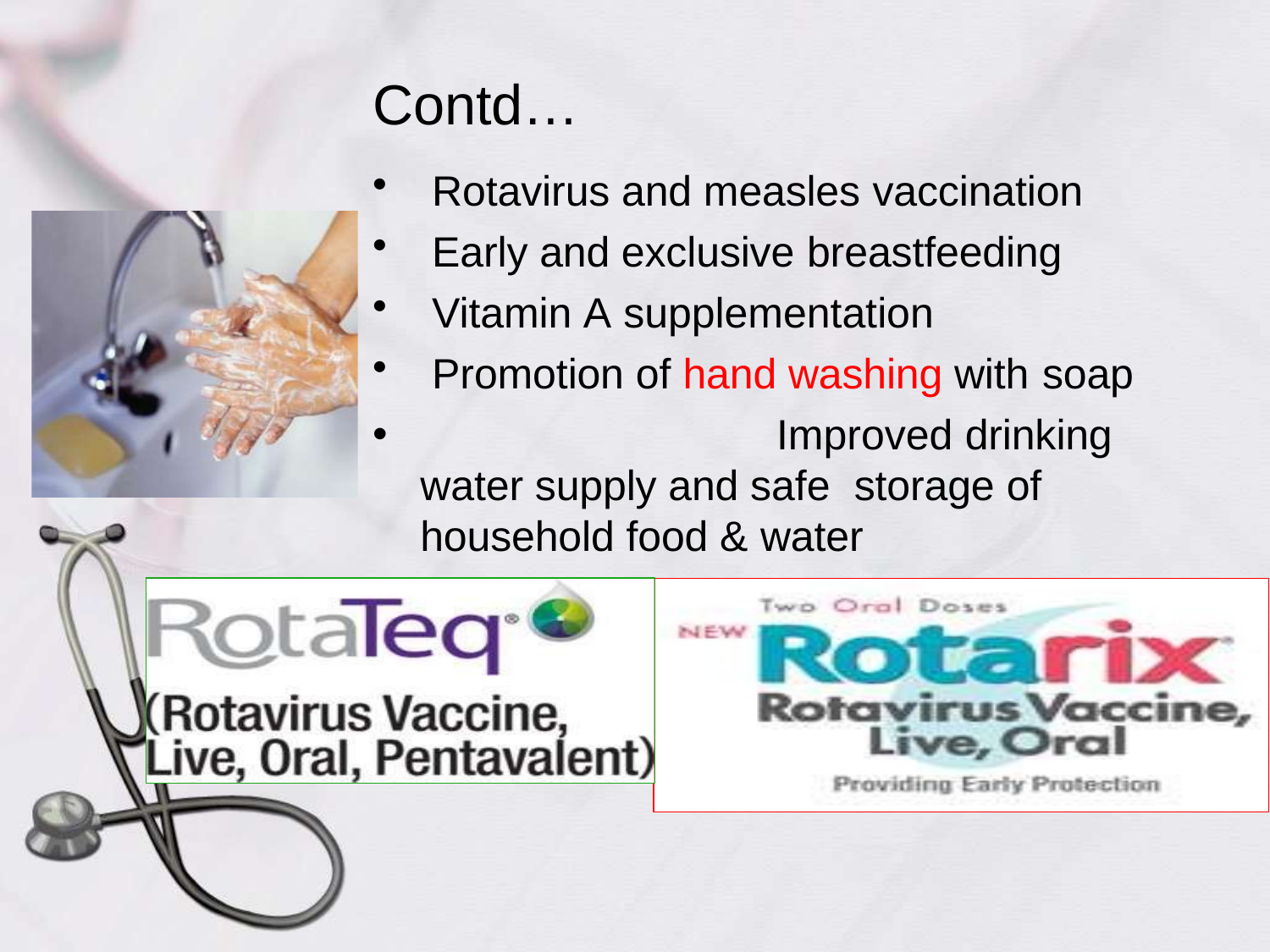

# Contd…
Rotavirus and measles vaccination
Early and exclusive breastfeeding
Vitamin A supplementation
Promotion of hand washing with soap
	Improved drinking water supply and safe  storage of household food & water
Community-wide sanitation promotion